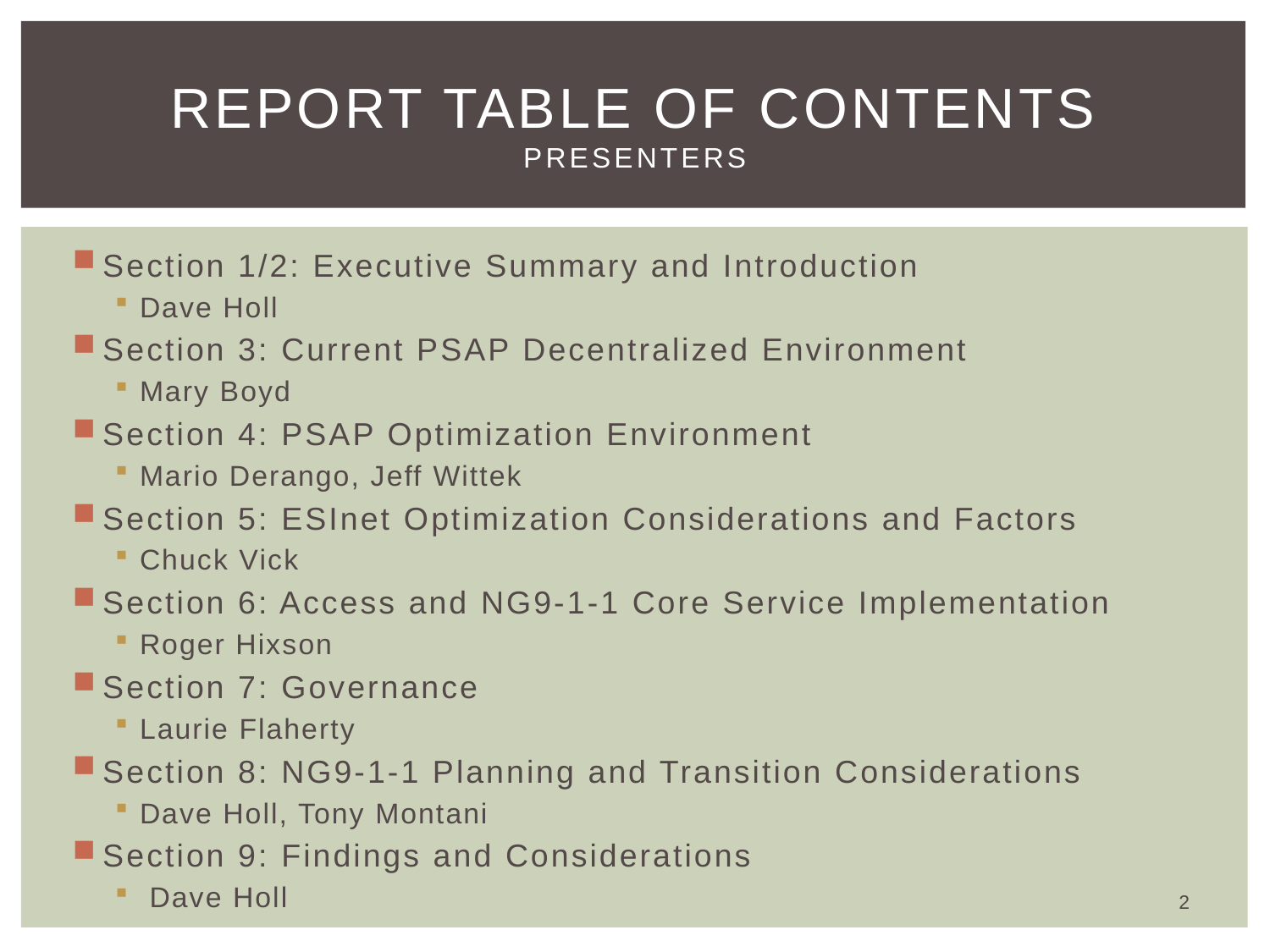

# Report Table of Contents presenters
Section 1/2: Executive Summary and Introduction
Dave Holl
Section 3: Current PSAP Decentralized Environment
Mary Boyd
Section 4: PSAP Optimization Environment
Mario Derango, Jeff Wittek
Section 5: ESInet Optimization Considerations and Factors
Chuck Vick
Section 6: Access and NG9-1-1 Core Service Implementation
Roger Hixson
Section 7: Governance
Laurie Flaherty
Section 8: NG9-1-1 Planning and Transition Considerations
Dave Holl, Tony Montani
Section 9: Findings and Considerations
 Dave Holl

2